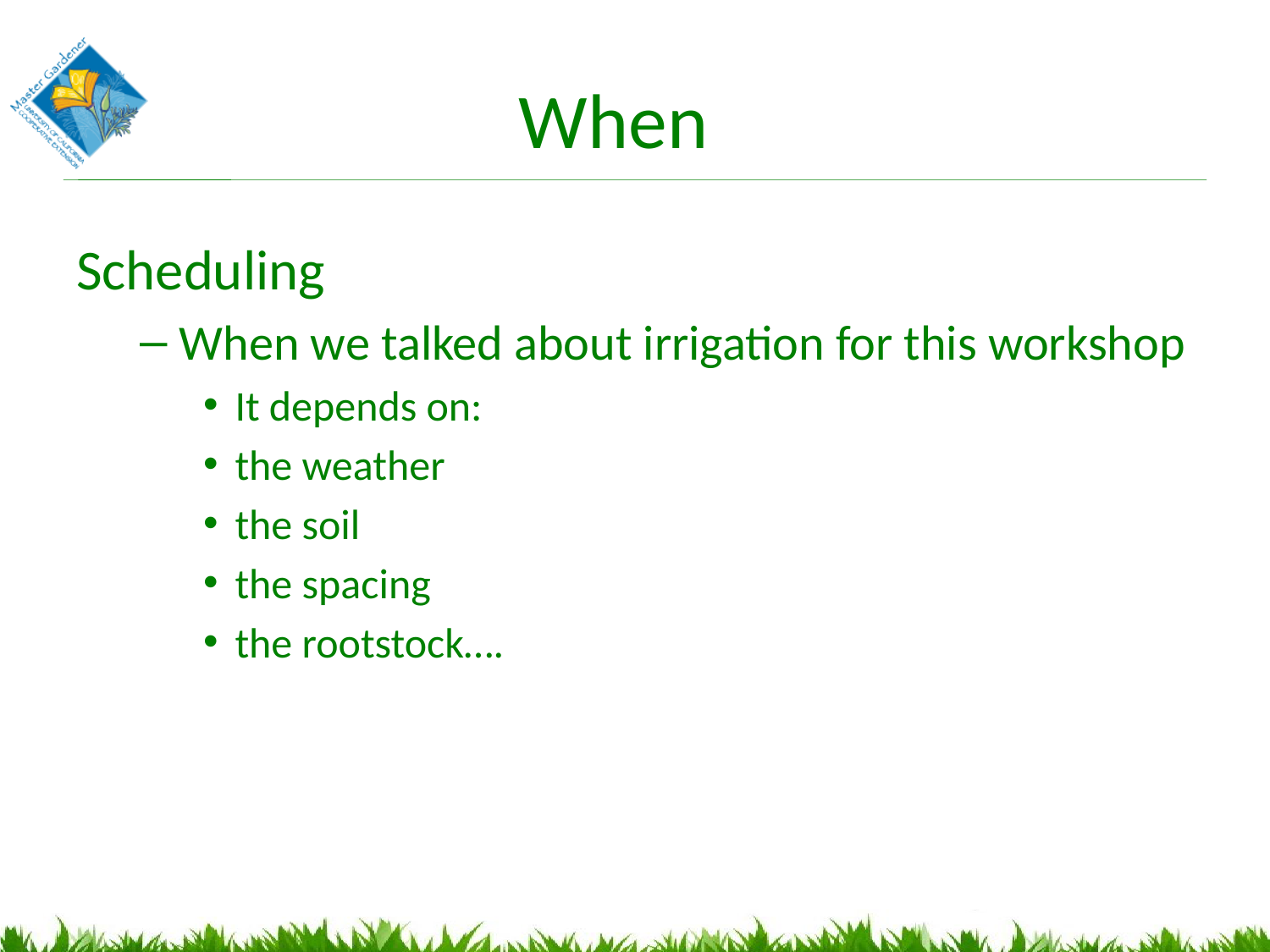

# When

Scheduling
When we talked about irrigation for this workshop
It depends on:
the weather
the soil
the spacing
the rootstock….